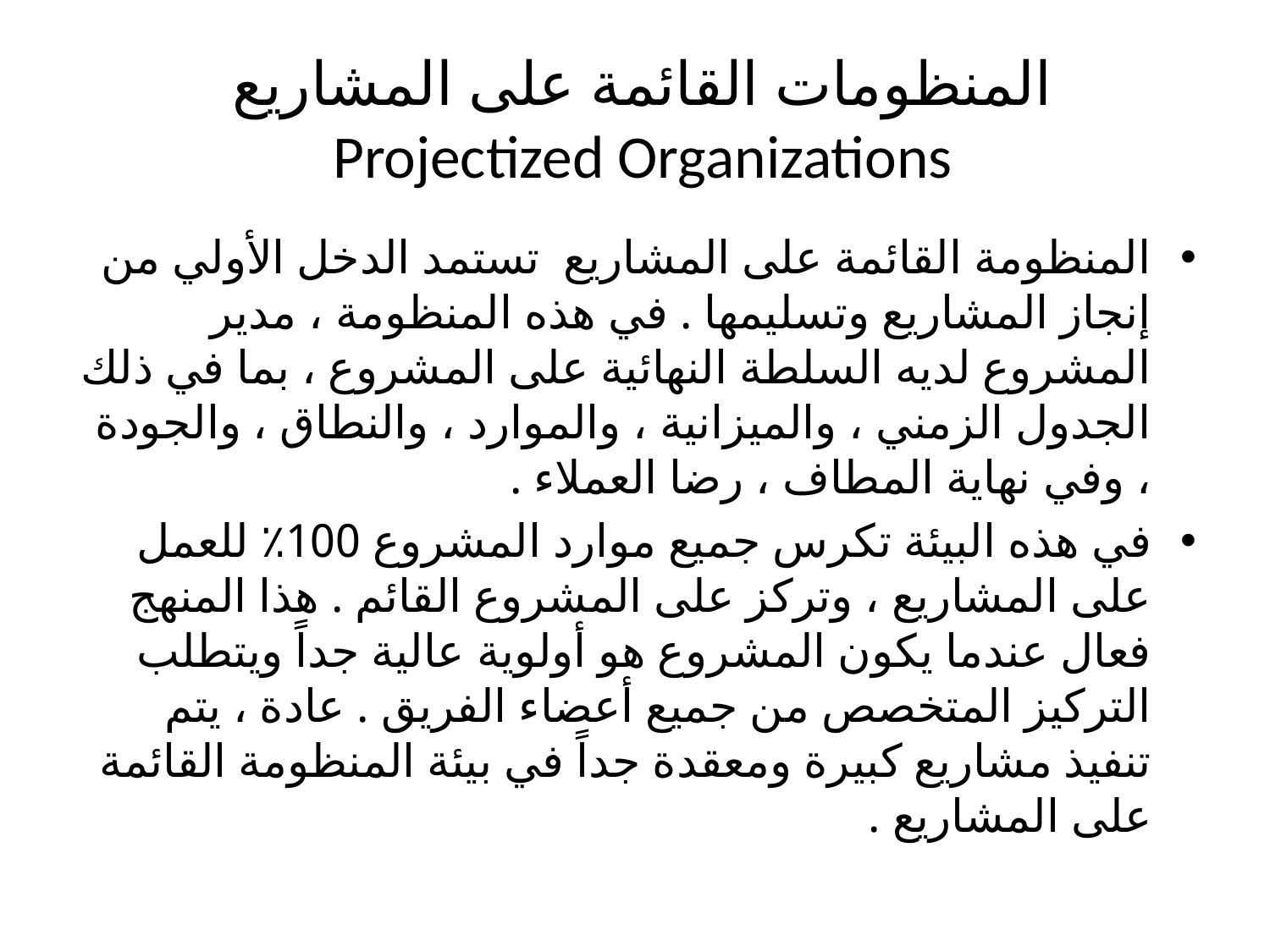

# المنظومات القائمة على المشاريع Projectized Organizations
المنظومة القائمة على المشاريع  تستمد الدخل الأولي من إنجاز المشاريع وتسليمها . في هذه المنظومة ، مدير المشروع لديه السلطة النهائية على المشروع ، بما في ذلك الجدول الزمني ، والميزانية ، والموارد ، والنطاق ، والجودة  ، وفي نهاية المطاف ، رضا العملاء .
في هذه البيئة تكرس جميع موارد المشروع 100٪ للعمل على المشاريع ، وتركز على المشروع القائم . هذا المنهج فعال عندما يكون المشروع هو أولوية عالية جداً ويتطلب التركيز المتخصص من جميع أعضاء الفريق . عادة ، يتم تنفيذ مشاريع كبيرة ومعقدة جداً في بيئة المنظومة القائمة على المشاريع .